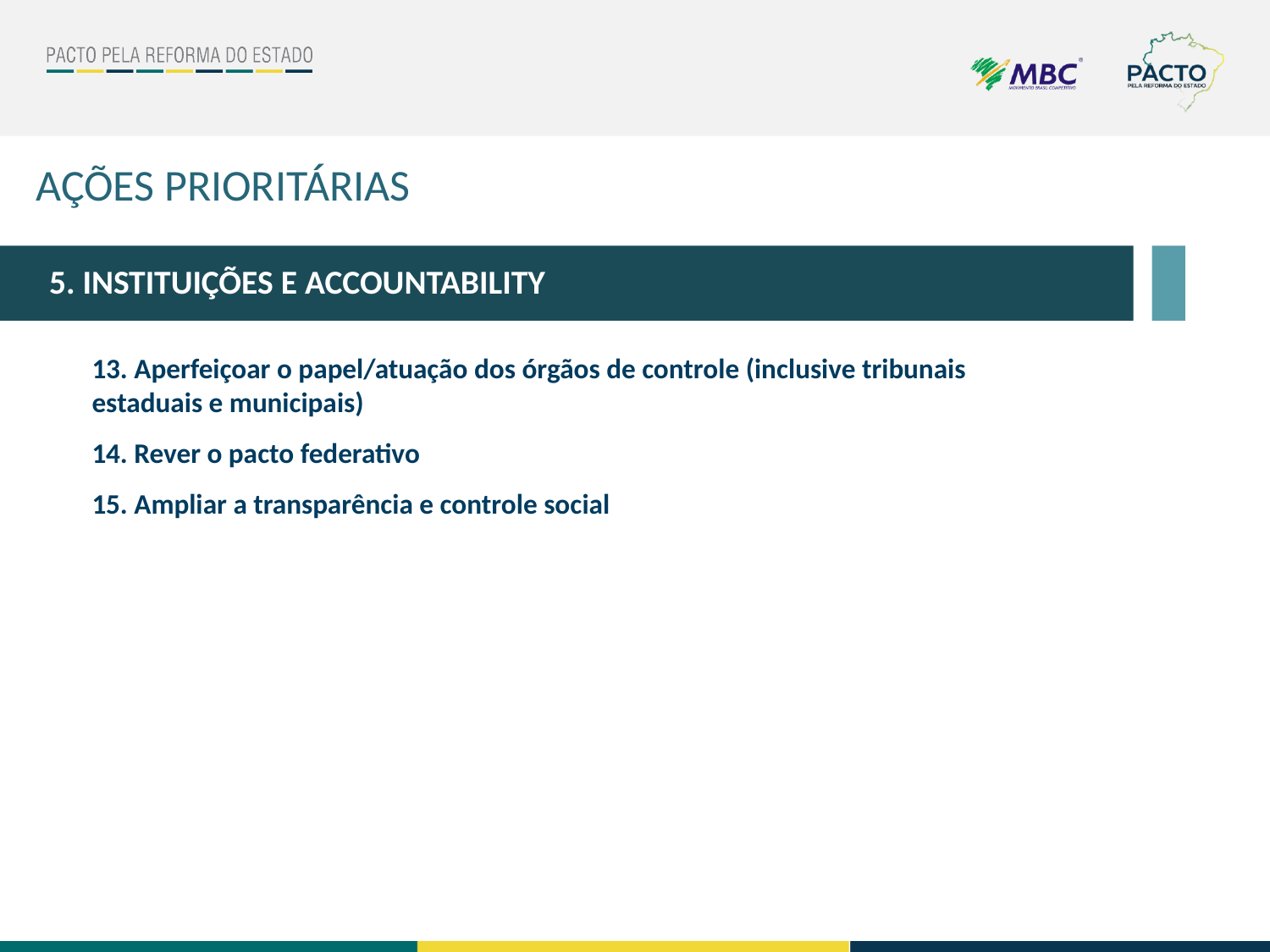

AÇÕES PRIORITÁRIAS

5. INSTITUIÇÕES E ACCOUNTABILITY
13. Aperfeiçoar o papel/atuação dos órgãos de controle (inclusive tribunais estaduais e municipais)

14. Rever o pacto federativo

15. Ampliar a transparência e controle social